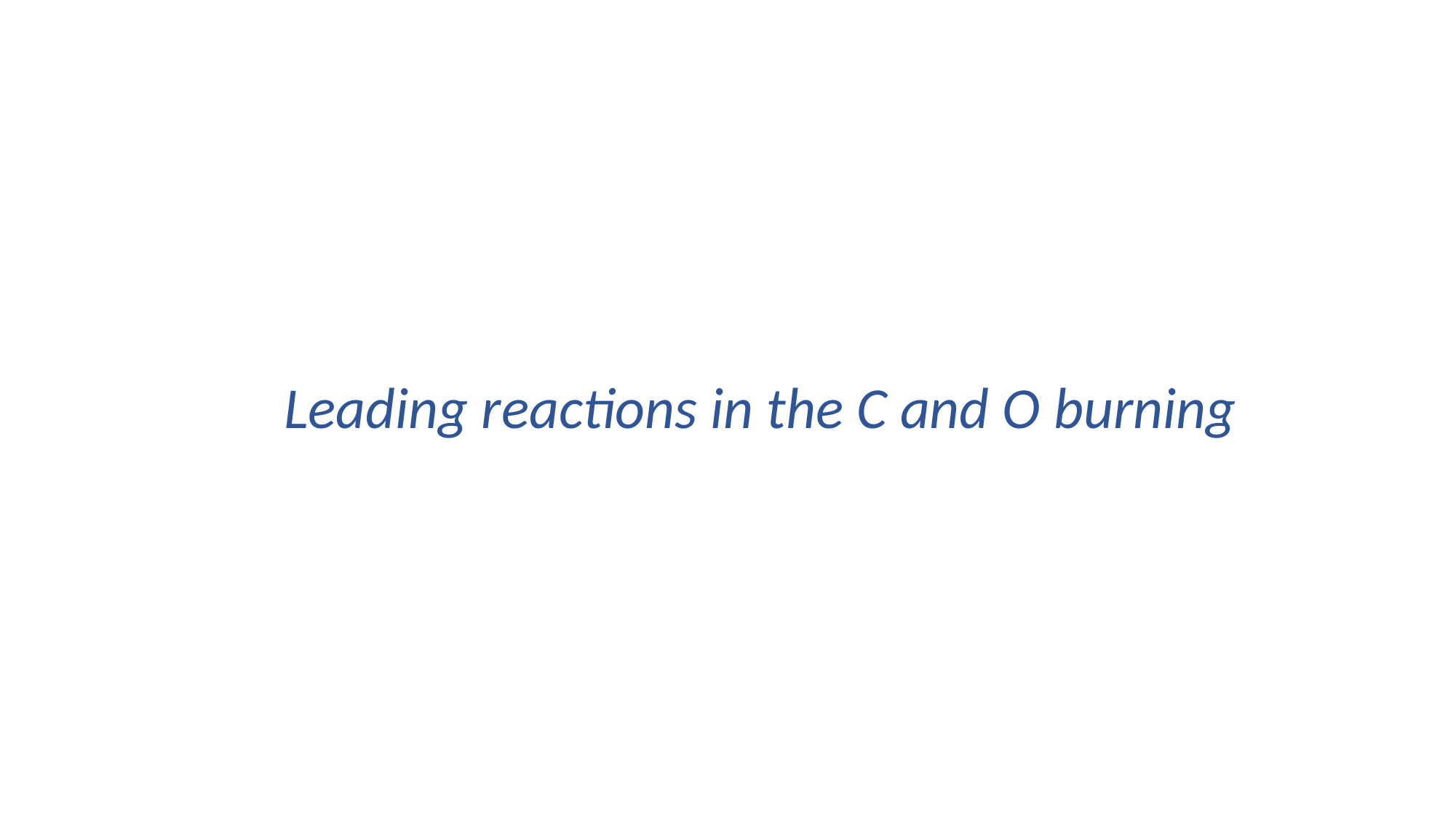

# Leading reactions in the C and O burning